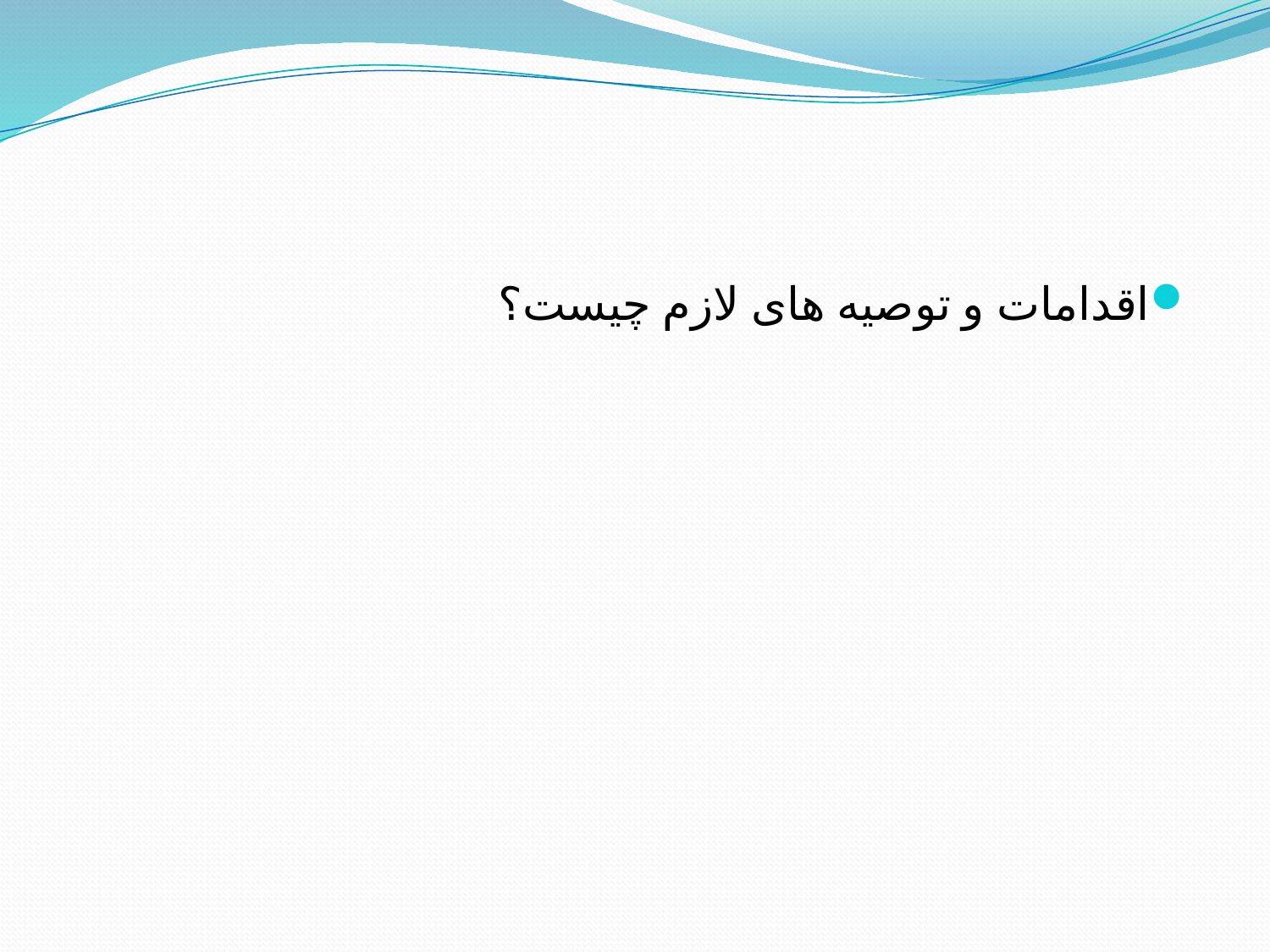

#
اقدامات و توصیه های لازم چیست؟